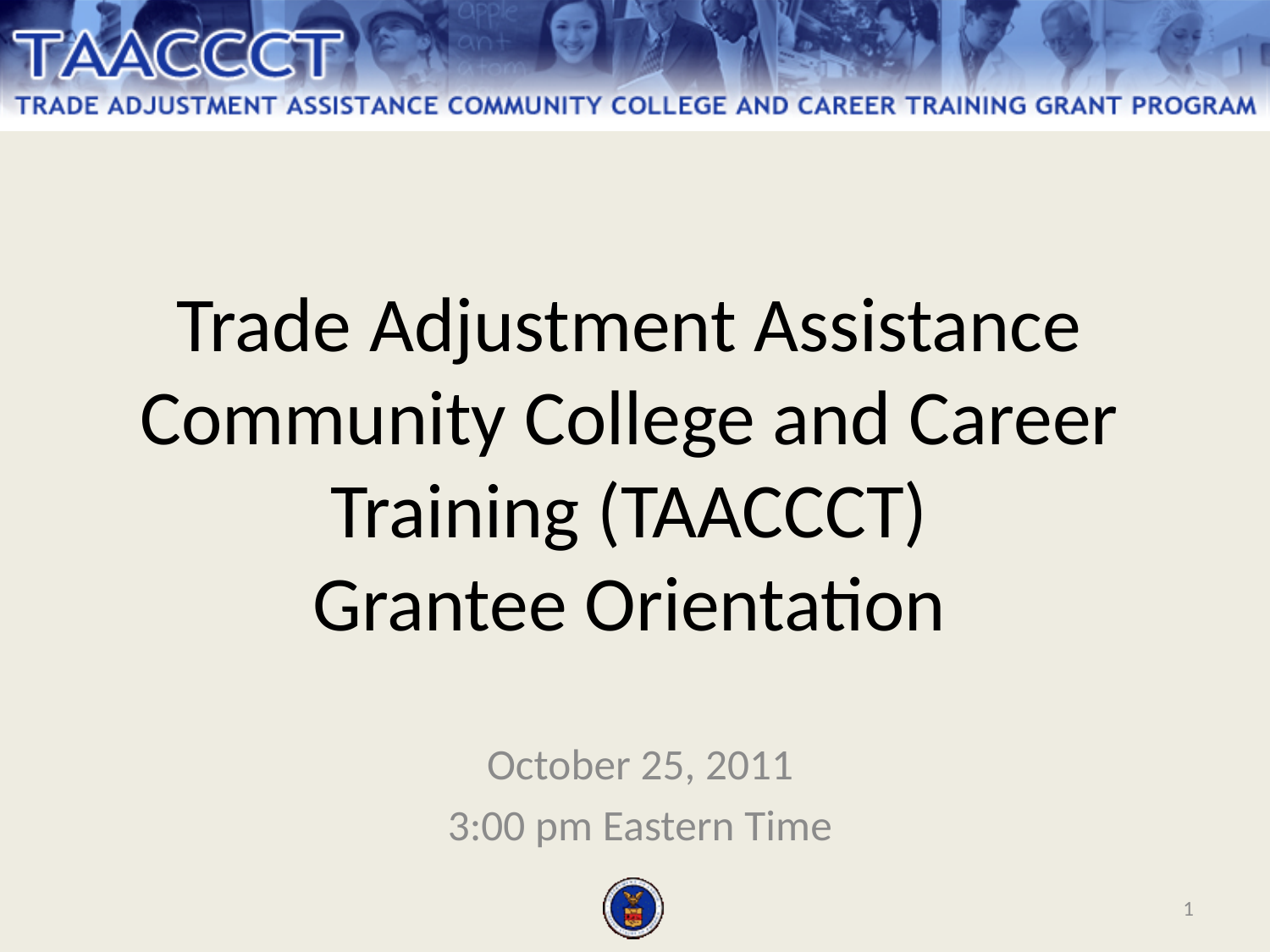

# Trade Adjustment Assistance Community College and Career Training (TAACCCT) Grantee Orientation
October 25, 2011
3:00 pm Eastern Time
1